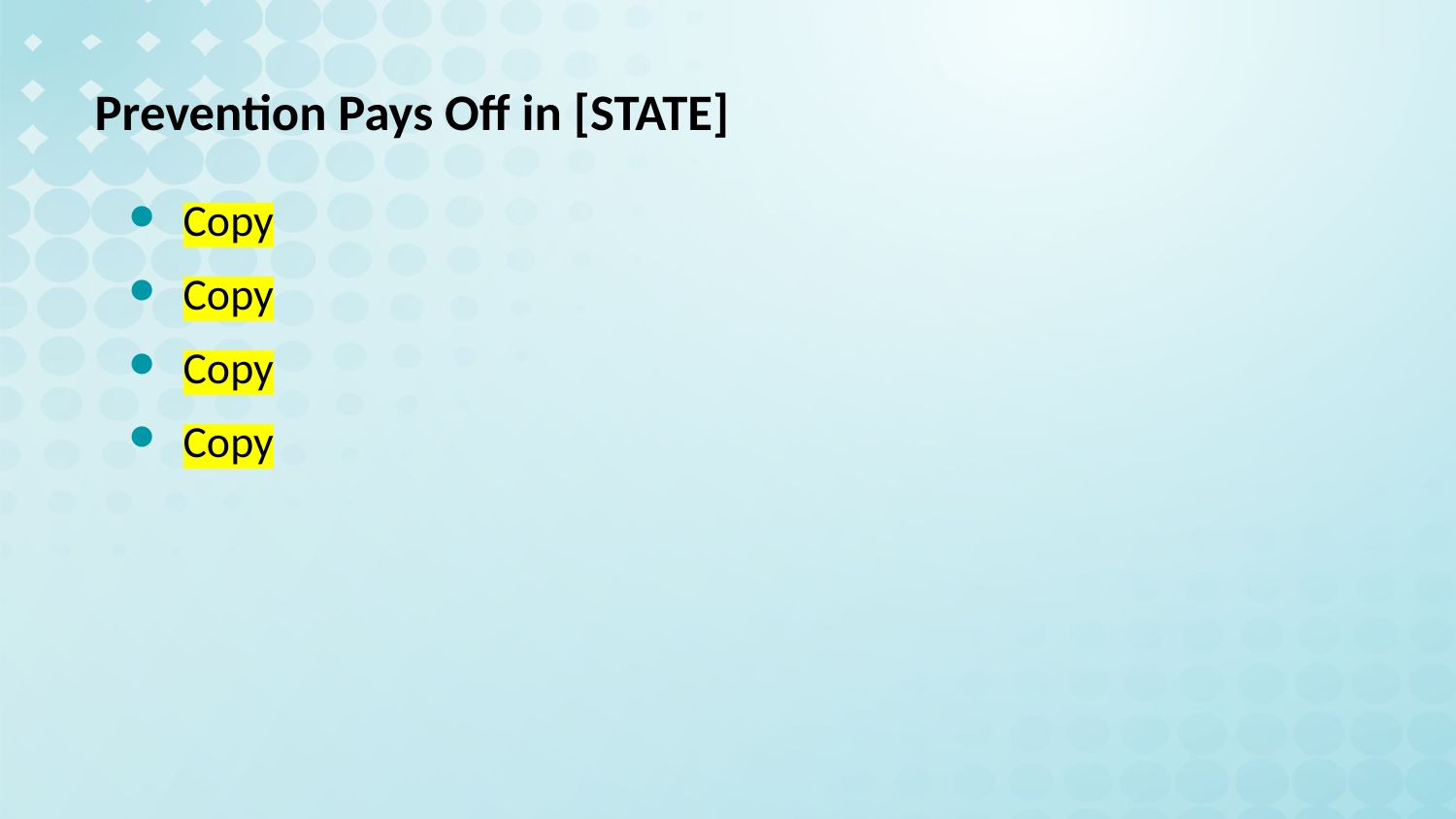

# Prevention Pays Off in [STATE]
Copy
Copy
Copy
Copy